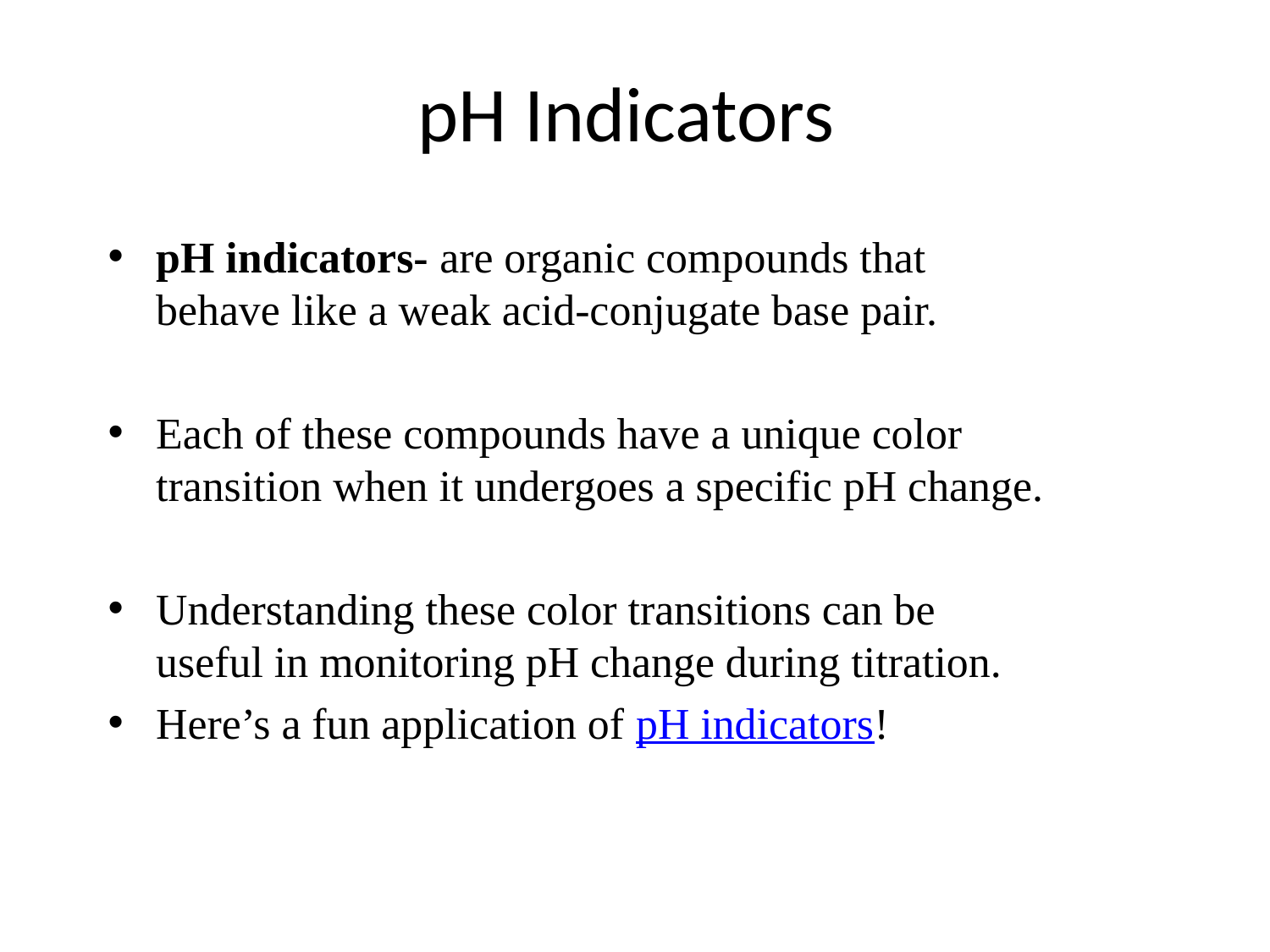

# pH Indicators
pH indicators- are organic compounds that behave like a weak acid-conjugate base pair.

Each of these compounds have a unique color transition when it undergoes a specific pH change.

Understanding these color transitions can be useful in monitoring pH change during titration.
Here’s a fun application of pH indicators!